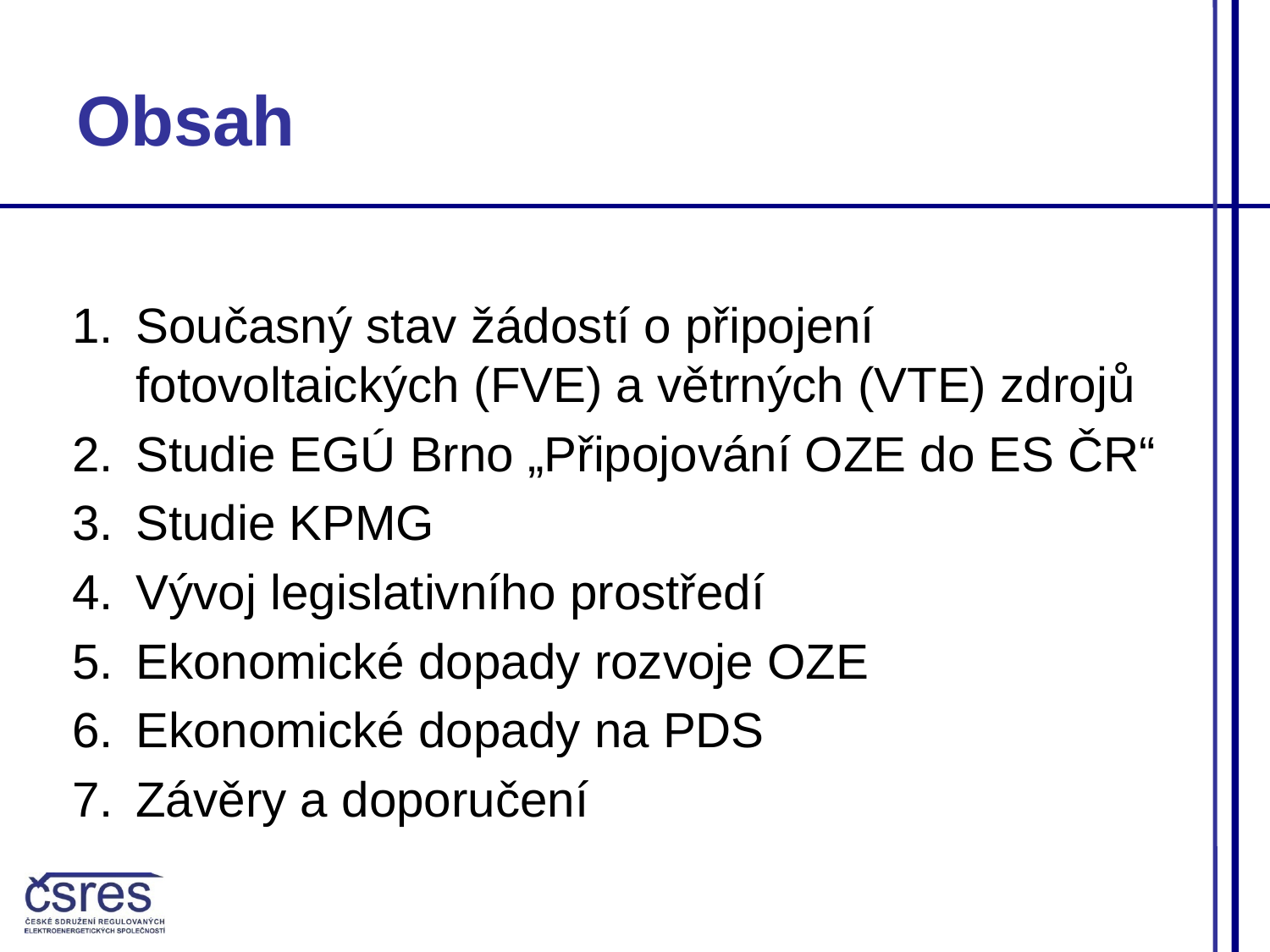

Obsah

Současný stav žádostí o připojení fotovoltaických (FVE) a větrných (VTE) zdrojů
Studie EGÚ Brno „Připojování OZE do ES ČR“
Studie KPMG
Vývoj legislativního prostředí
Ekonomické dopady rozvoje OZE
Ekonomické dopady na PDS
Závěry a doporučení